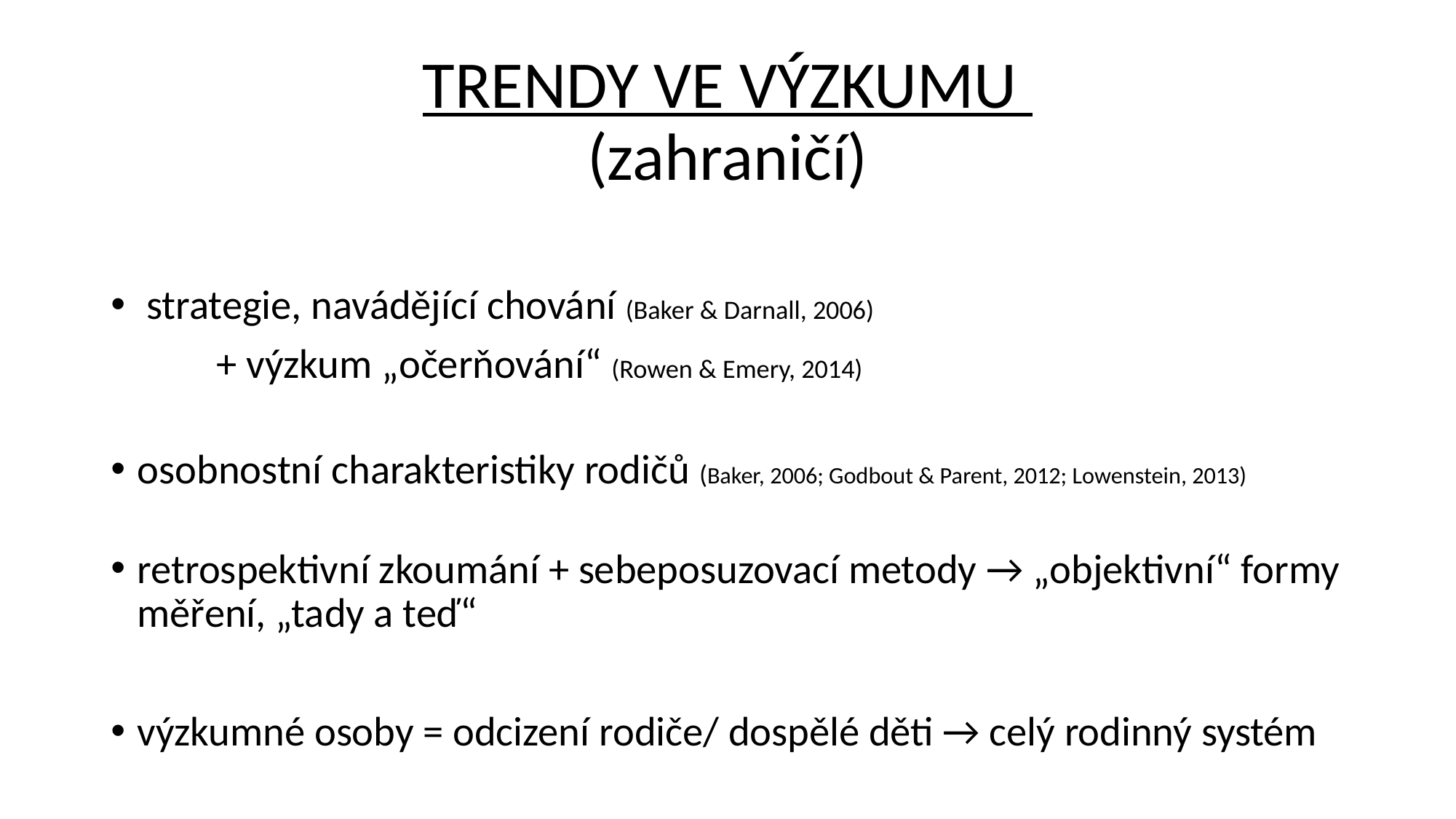

# TRENDY VE VÝZKUMU (zahraničí)
 strategie, navádějící chování (Baker & Darnall, 2006)
		+ výzkum „očerňování“ (Rowen & Emery, 2014)

osobnostní charakteristiky rodičů (Baker, 2006; Godbout & Parent, 2012; Lowenstein, 2013)

retrospektivní zkoumání + sebeposuzovací metody → „objektivní“ formy měření, „tady a teď“

výzkumné osoby = odcizení rodiče/ dospělé děti → celý rodinný systém